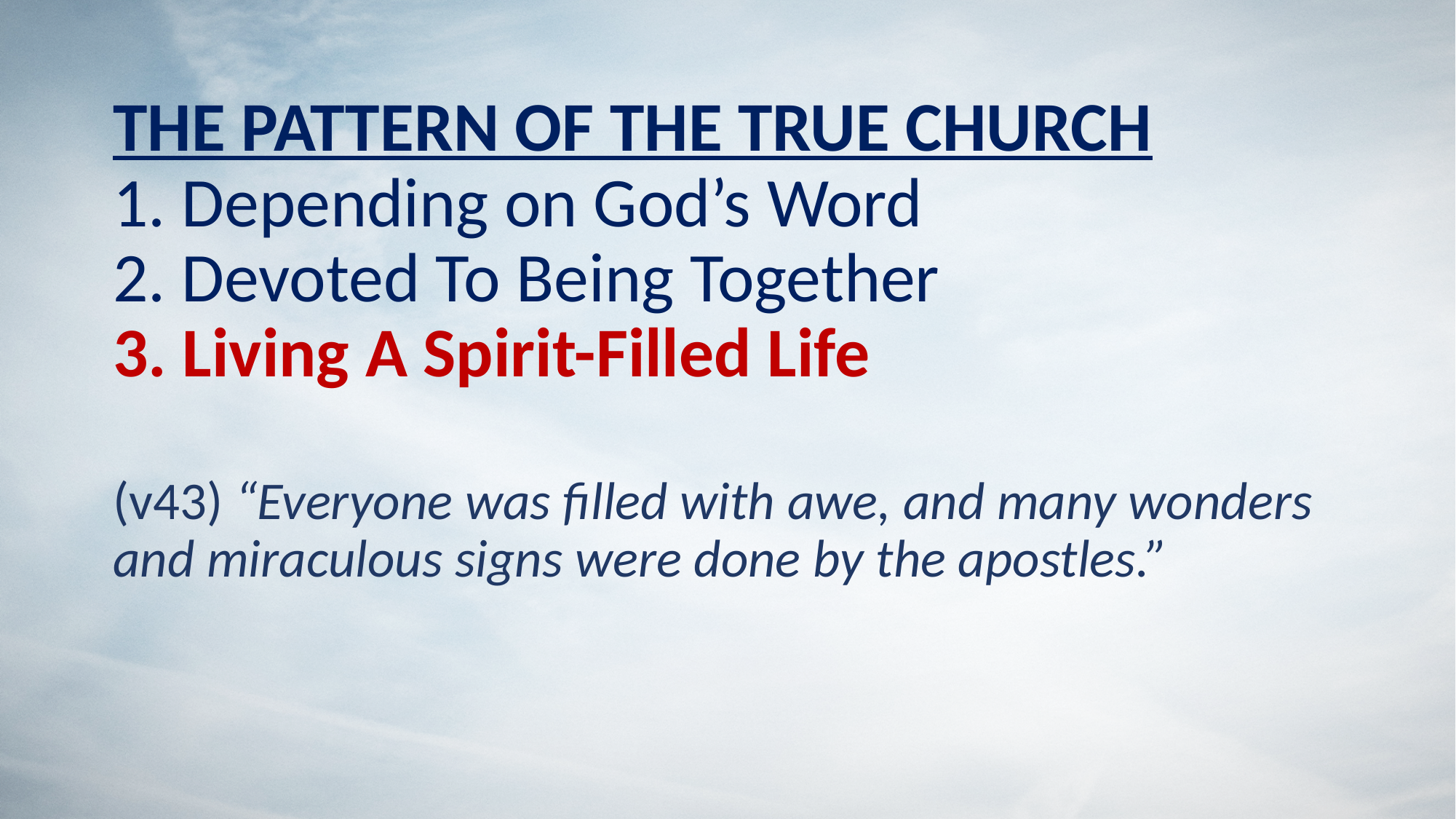

# THE PATTERN OF THE TRUE CHURCH 1. Depending on God’s Word 2. Devoted To Being Together 3. Living A Spirit-Filled Life (v43) “Everyone was filled with awe, and many wonders and miraculous signs were done by the apostles.”